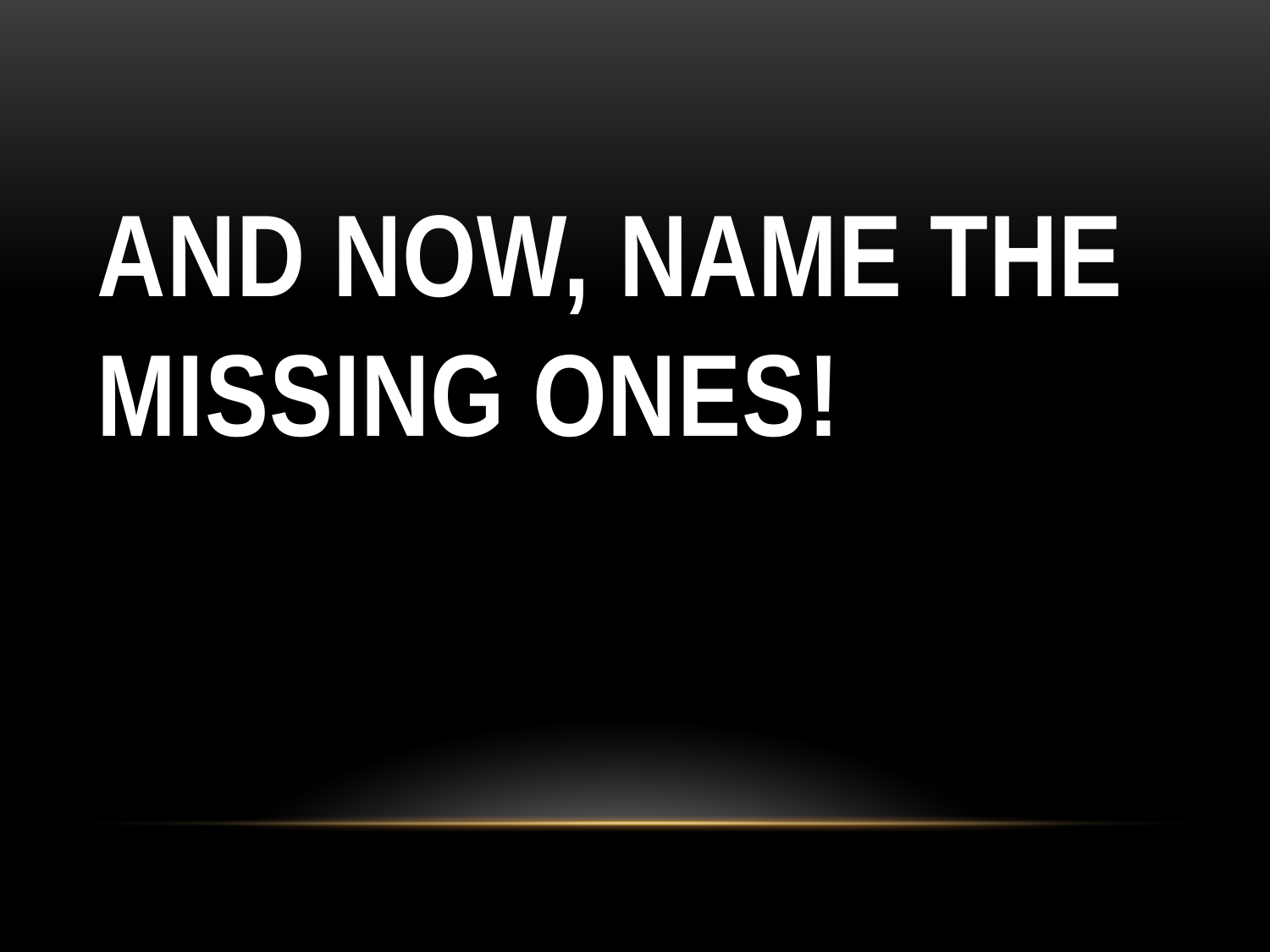

# And now, name the missing ones!